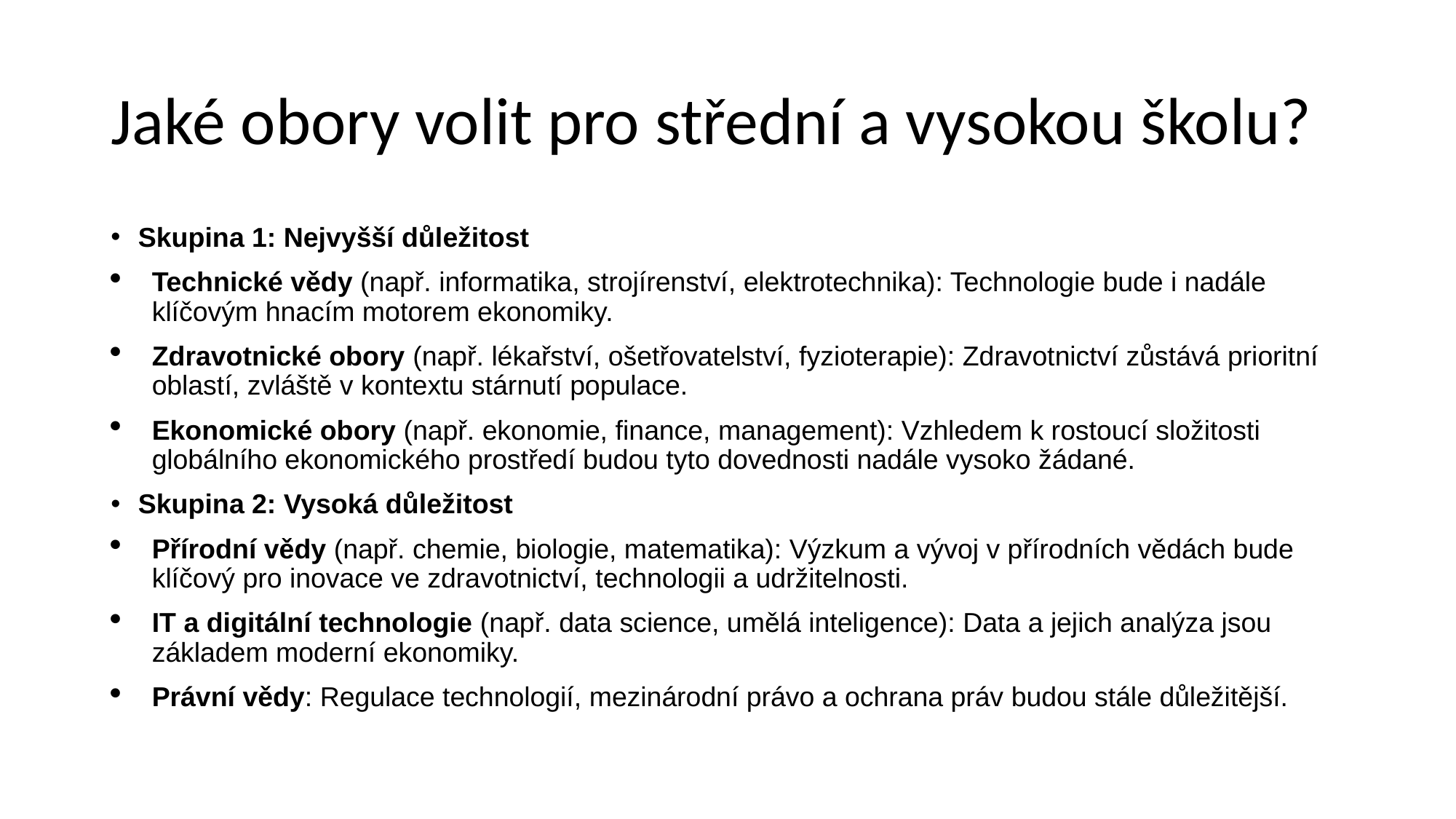

# Jaké obory volit pro střední a vysokou školu?
Skupina 1: Nejvyšší důležitost
Technické vědy (např. informatika, strojírenství, elektrotechnika): Technologie bude i nadále klíčovým hnacím motorem ekonomiky.
Zdravotnické obory (např. lékařství, ošetřovatelství, fyzioterapie): Zdravotnictví zůstává prioritní oblastí, zvláště v kontextu stárnutí populace.
Ekonomické obory (např. ekonomie, finance, management): Vzhledem k rostoucí složitosti globálního ekonomického prostředí budou tyto dovednosti nadále vysoko žádané.
Skupina 2: Vysoká důležitost
Přírodní vědy (např. chemie, biologie, matematika): Výzkum a vývoj v přírodních vědách bude klíčový pro inovace ve zdravotnictví, technologii a udržitelnosti.
IT a digitální technologie (např. data science, umělá inteligence): Data a jejich analýza jsou základem moderní ekonomiky.
Právní vědy: Regulace technologií, mezinárodní právo a ochrana práv budou stále důležitější.